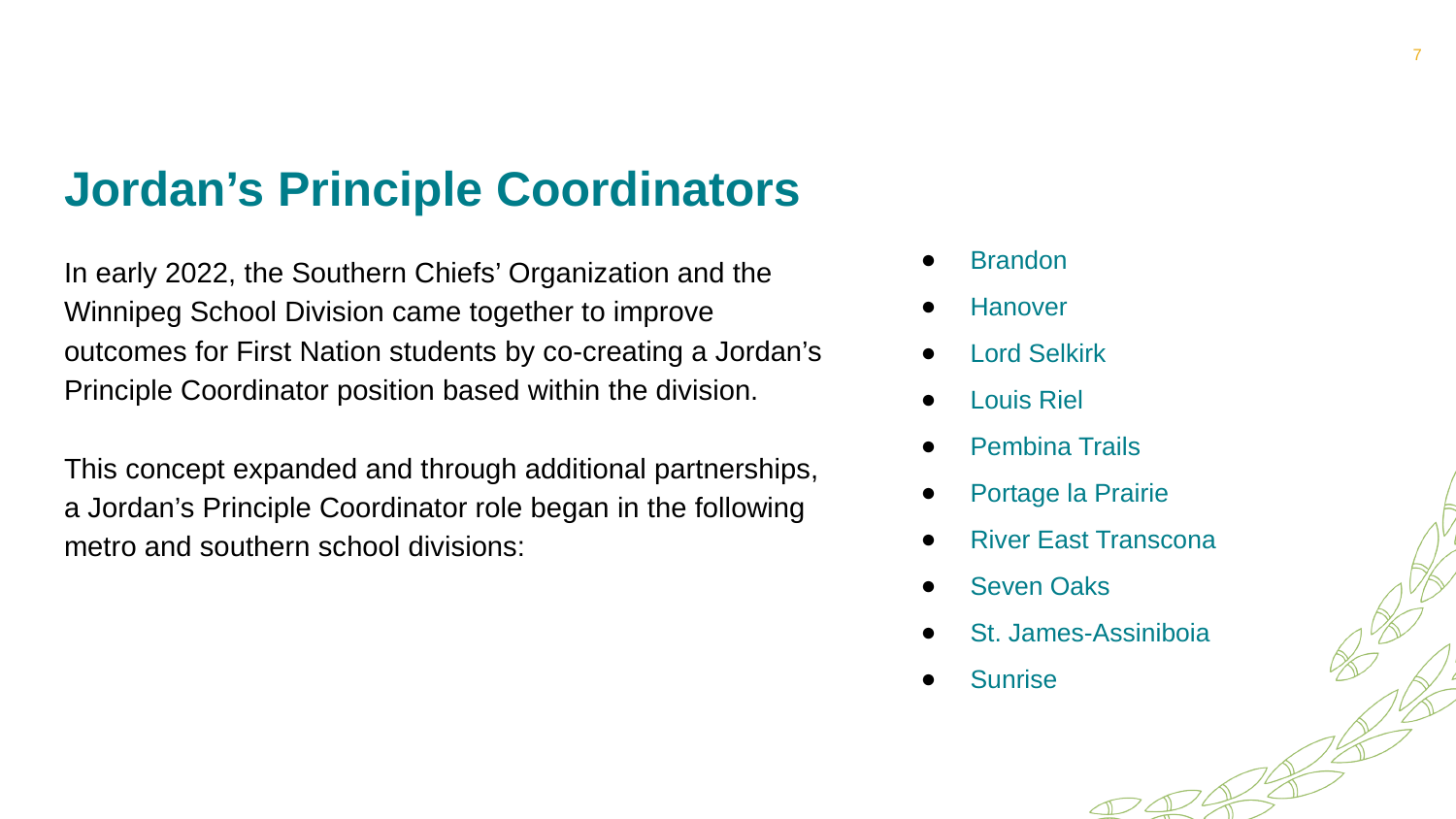

7
# Jordan’s Principle Coordinators
Brandon
Hanover
Lord Selkirk
Louis Riel
Pembina Trails
Portage la Prairie
River East Transcona
Seven Oaks
St. James-Assiniboia
Sunrise
In early 2022, the Southern Chiefs’ Organization and the Winnipeg School Division came together to improve outcomes for First Nation students by co-creating a Jordan’s Principle Coordinator position based within the division.

This concept expanded and through additional partnerships, a Jordan’s Principle Coordinator role began in the following metro and southern school divisions: